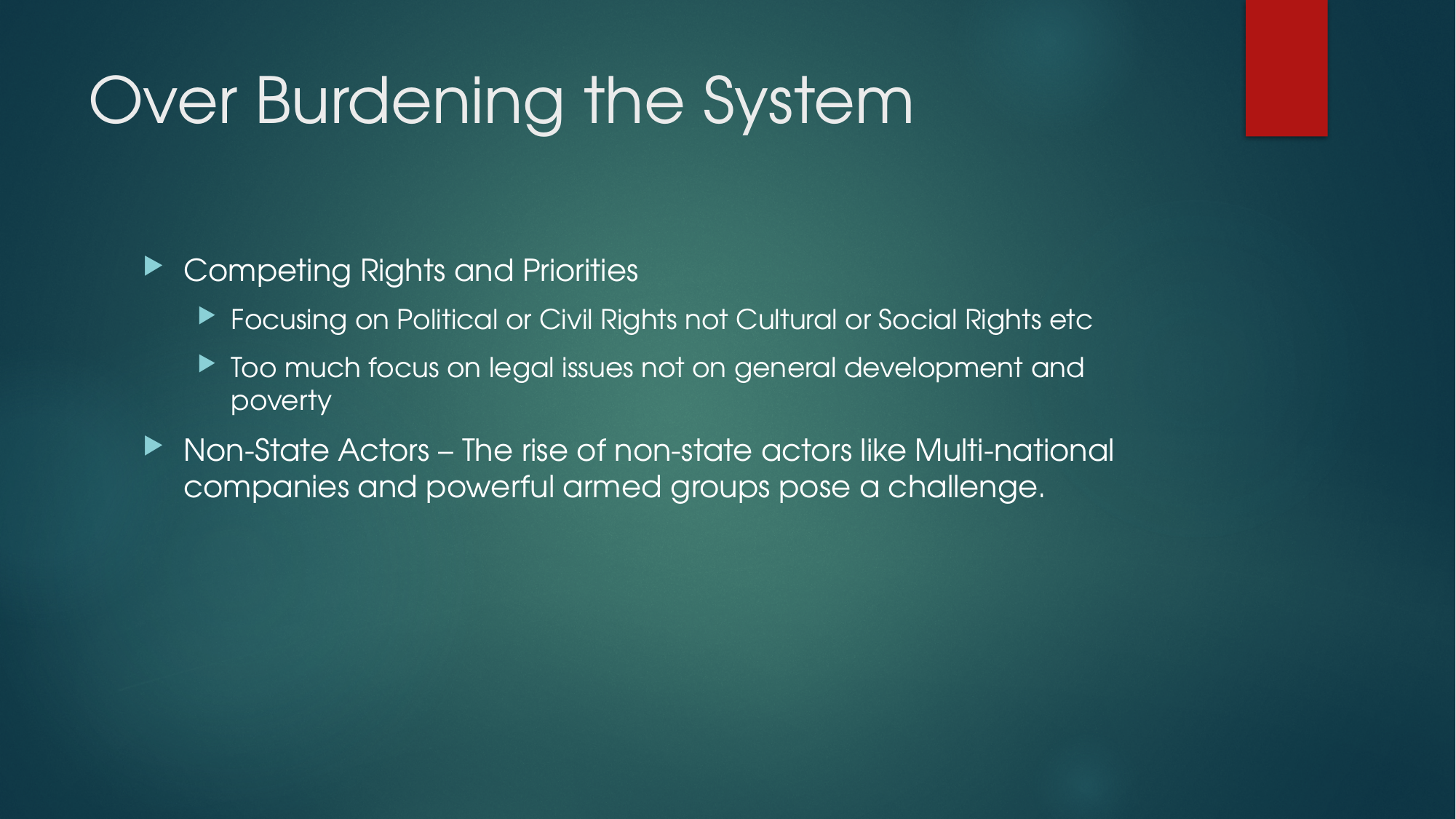

# Over Burdening the System
Competing Rights and Priorities
Focusing on Political or Civil Rights not Cultural or Social Rights etc
Too much focus on legal issues not on general development and poverty
Non-State Actors – The rise of non-state actors like Multi-national companies and powerful armed groups pose a challenge.